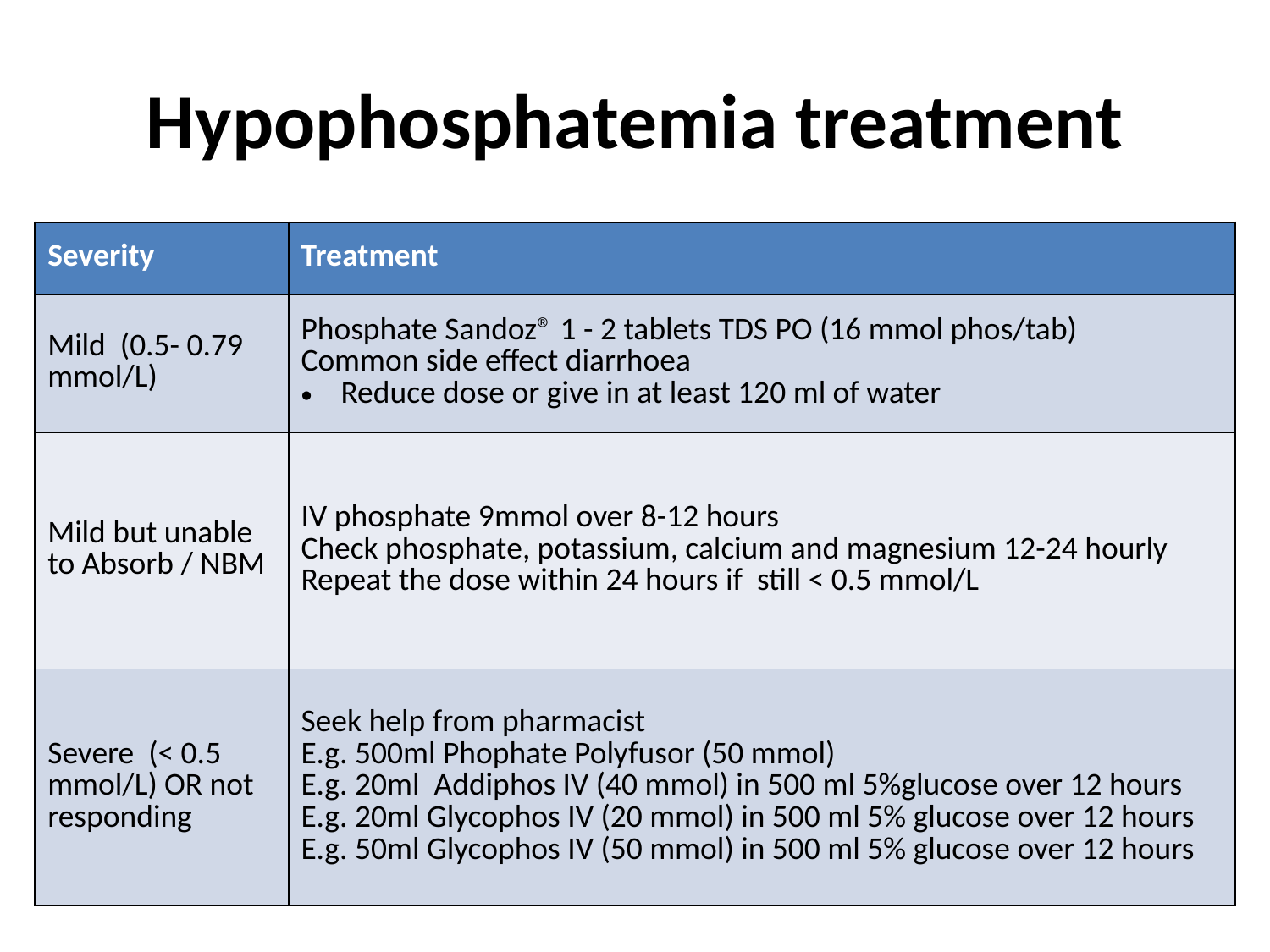

# Hypophosphatemia treatment
| Severity | Treatment |
| --- | --- |
| Mild (0.5- 0.79 mmol/L) | Phosphate Sandoz® 1 - 2 tablets TDS PO (16 mmol phos/tab) Common side effect diarrhoea Reduce dose or give in at least 120 ml of water |
| Mild but unable to Absorb / NBM | IV phosphate 9mmol over 8-12 hours Check phosphate, potassium, calcium and magnesium 12-24 hourly Repeat the dose within 24 hours if still < 0.5 mmol/L |
| Severe (< 0.5 mmol/L) OR not responding | Seek help from pharmacist E.g. 500ml Phophate Polyfusor (50 mmol) E.g. 20ml Addiphos IV (40 mmol) in 500 ml 5%glucose over 12 hours E.g. 20ml Glycophos IV (20 mmol) in 500 ml 5% glucose over 12 hours E.g. 50ml Glycophos IV (50 mmol) in 500 ml 5% glucose over 12 hours |